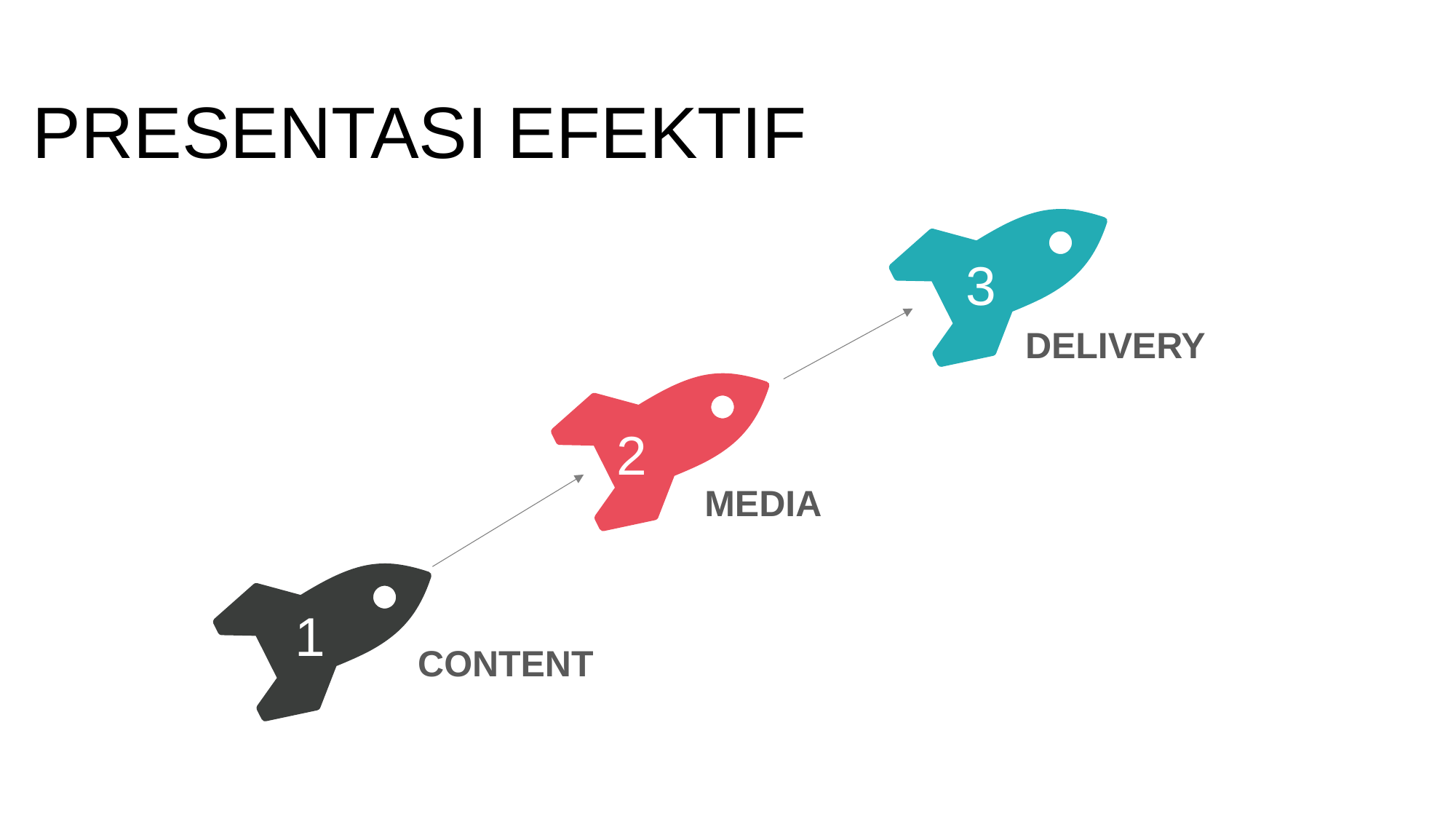

PRESENTASI EFEKTIF

3
DELIVERY

2
MEDIA

1
CONTENT